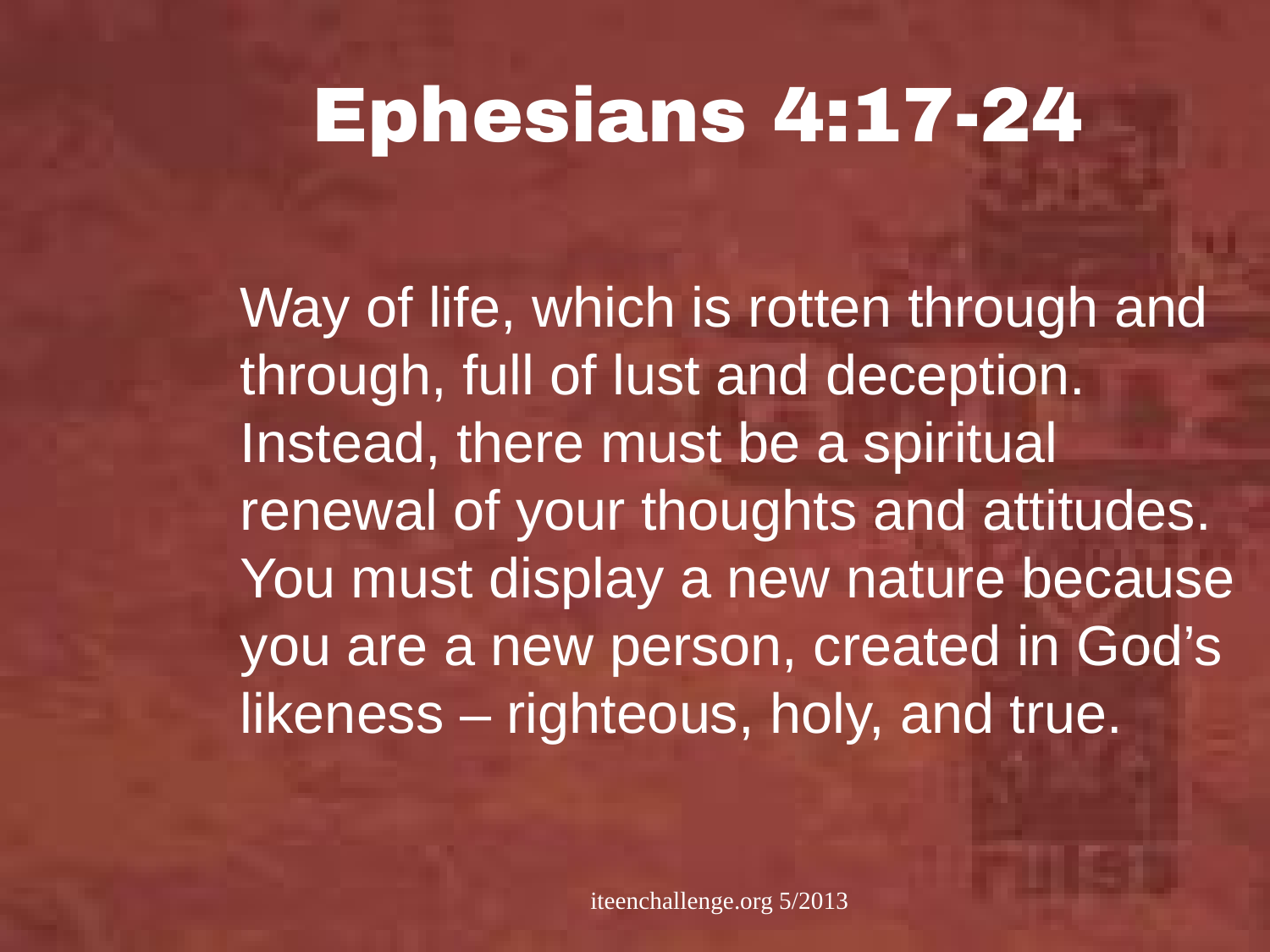

# Ephesians 4:17-24
   Way of life, which is rotten through and through, full of lust and deception.  Instead, there must be a spiritual renewal of your thoughts and attitudes.  You must display a new nature because you are a new person, created in God’s likeness – righteous, holy, and true.
iteenchallenge.org 5/2013